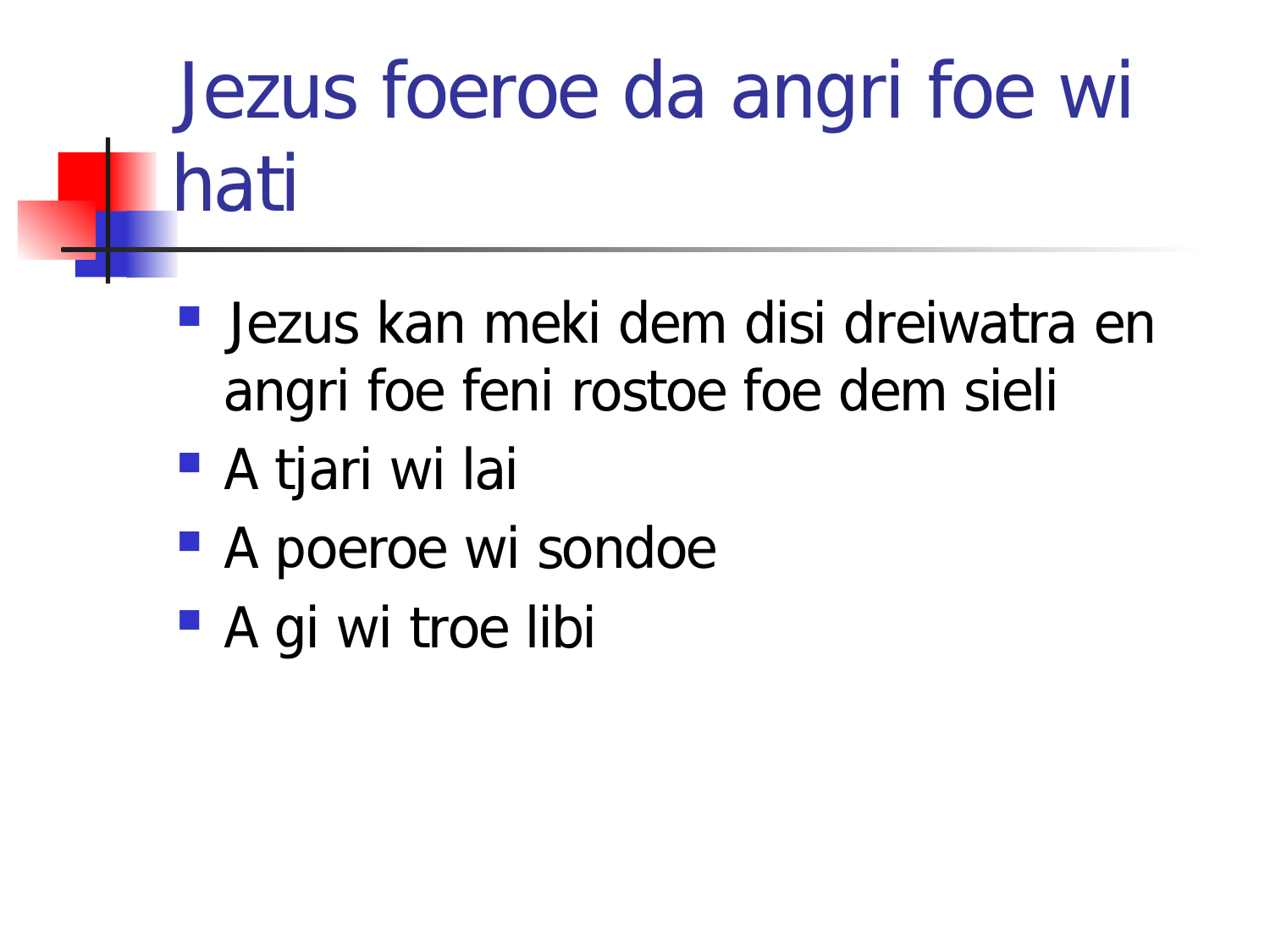

# Jezus foeroe da angri foe wi hati
Jezus kan meki dem disi dreiwatra en angri foe feni rostoe foe dem sieli
A tjari wi lai
A poeroe wi sondoe
A gi wi troe libi